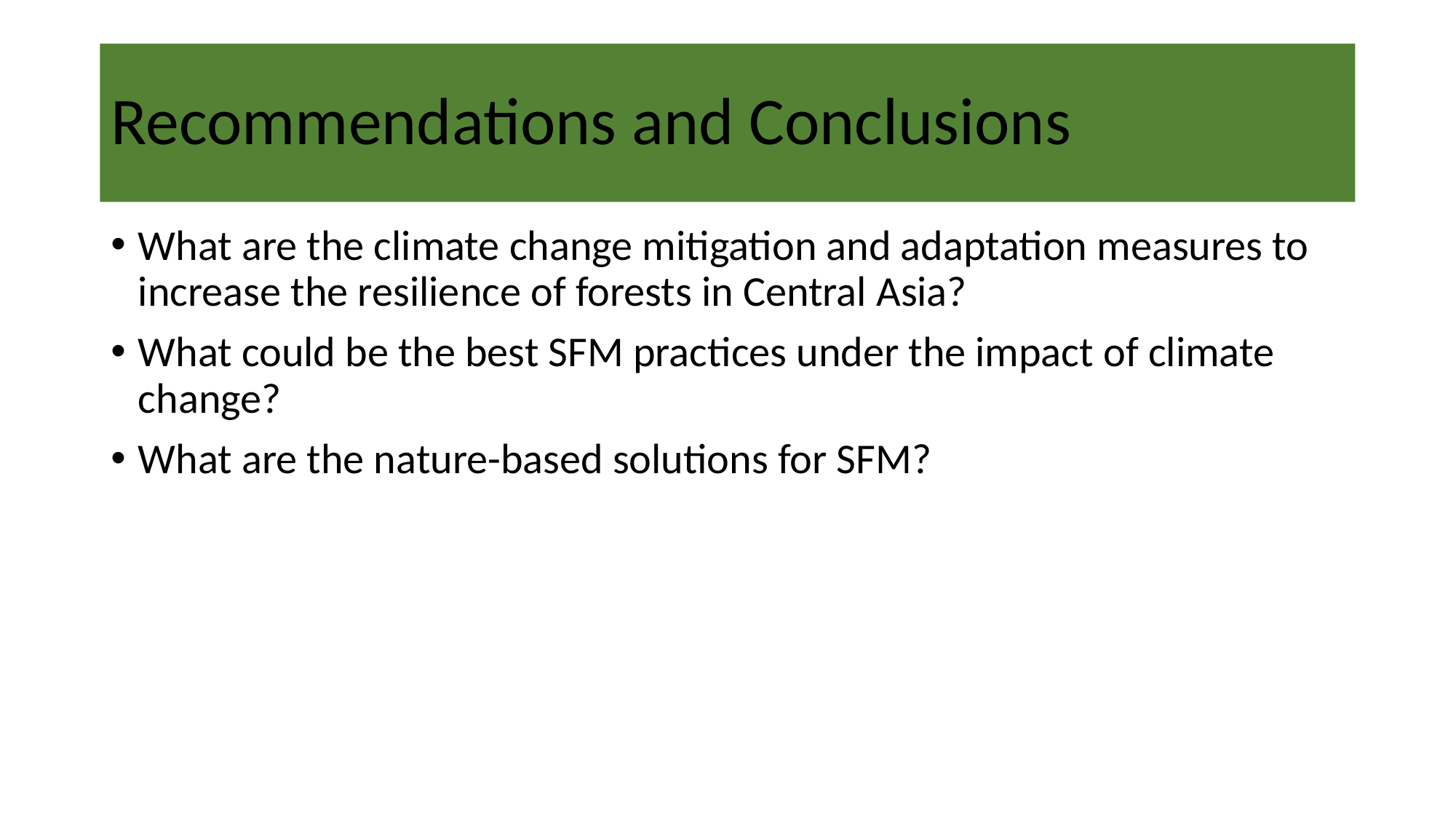

# Recommendations and Conclusions
What are the climate change mitigation and adaptation measures to increase the resilience of forests in Central Asia?
What could be the best SFM practices under the impact of climate change?
What are the nature-based solutions for SFM?